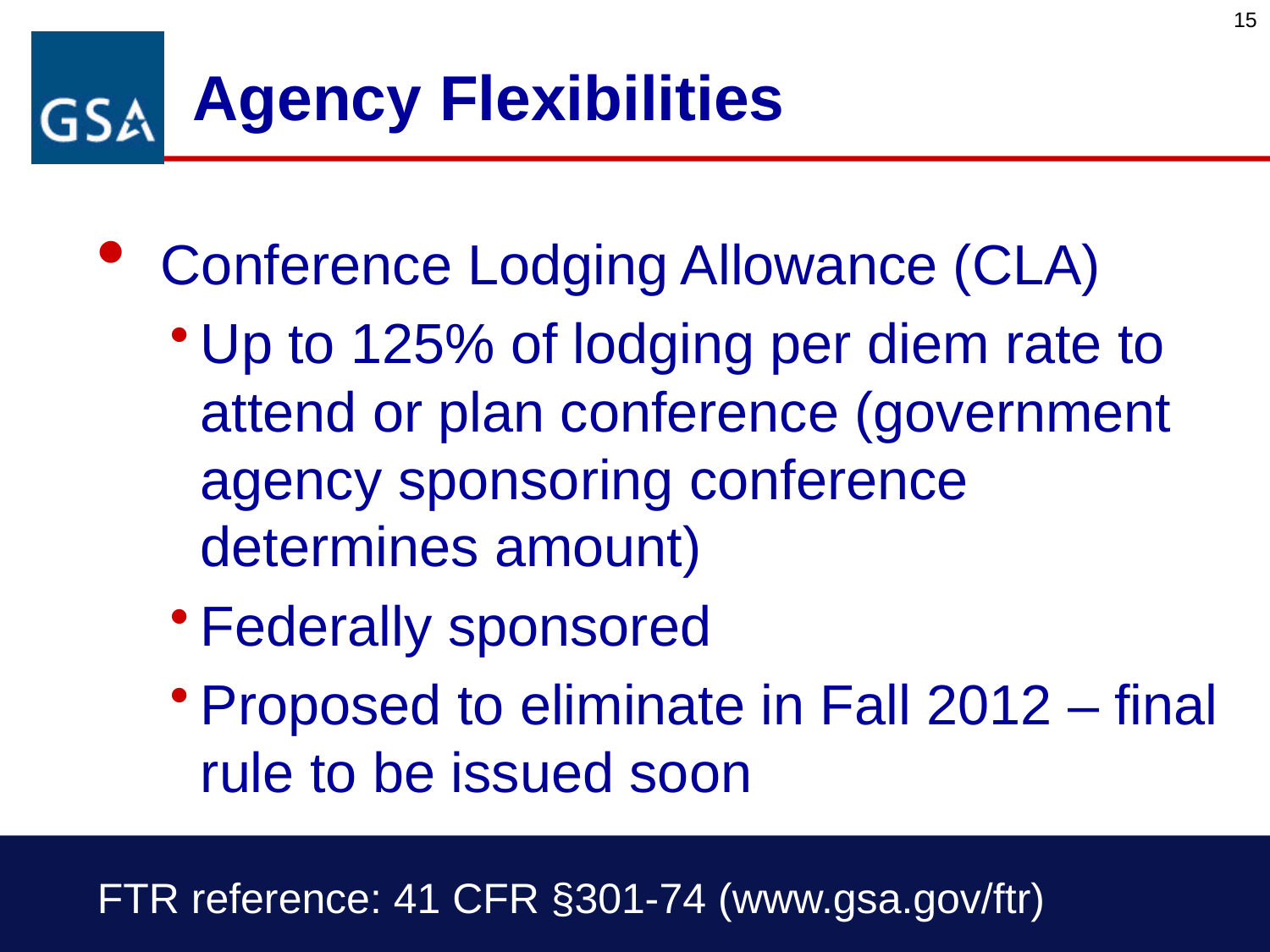

15
# Agency Flexibilities
 Conference Lodging Allowance (CLA)
Up to 125% of lodging per diem rate to attend or plan conference (government agency sponsoring conference determines amount)
Federally sponsored
Proposed to eliminate in Fall 2012 – final rule to be issued soon

FTR reference: 41 CFR §301-74 (www.gsa.gov/ftr)